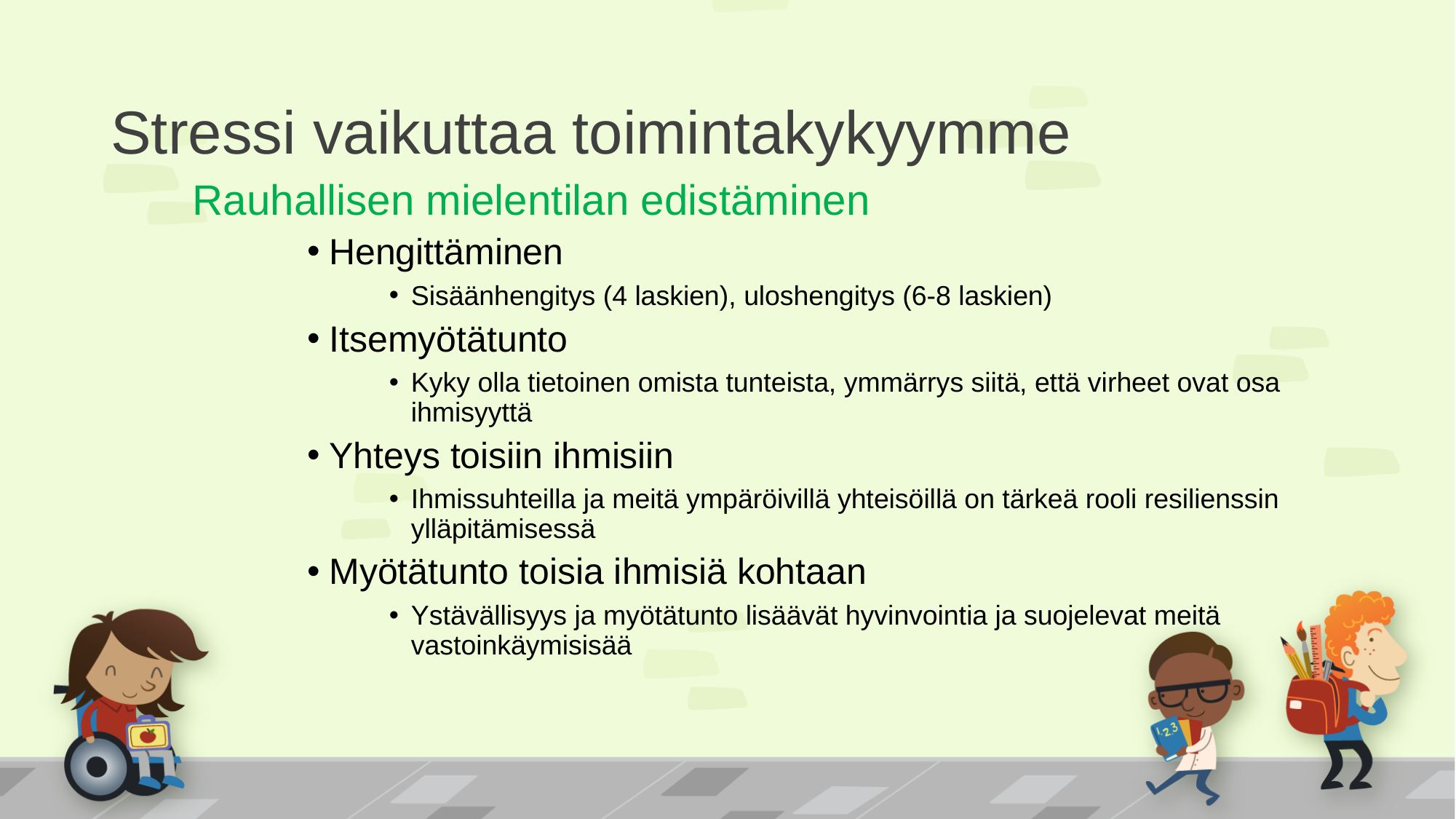

# Stressi vaikuttaa toimintakykyymme
Rauhallisen mielentilan edistäminen
Hengittäminen
Sisäänhengitys (4 laskien), uloshengitys (6-8 laskien)
Itsemyötätunto
Kyky olla tietoinen omista tunteista, ymmärrys siitä, että virheet ovat osa ihmisyyttä
Yhteys toisiin ihmisiin
Ihmissuhteilla ja meitä ympäröivillä yhteisöillä on tärkeä rooli resilienssin ylläpitämisessä
Myötätunto toisia ihmisiä kohtaan
Ystävällisyys ja myötätunto lisäävät hyvinvointia ja suojelevat meitä vastoinkäymisisää